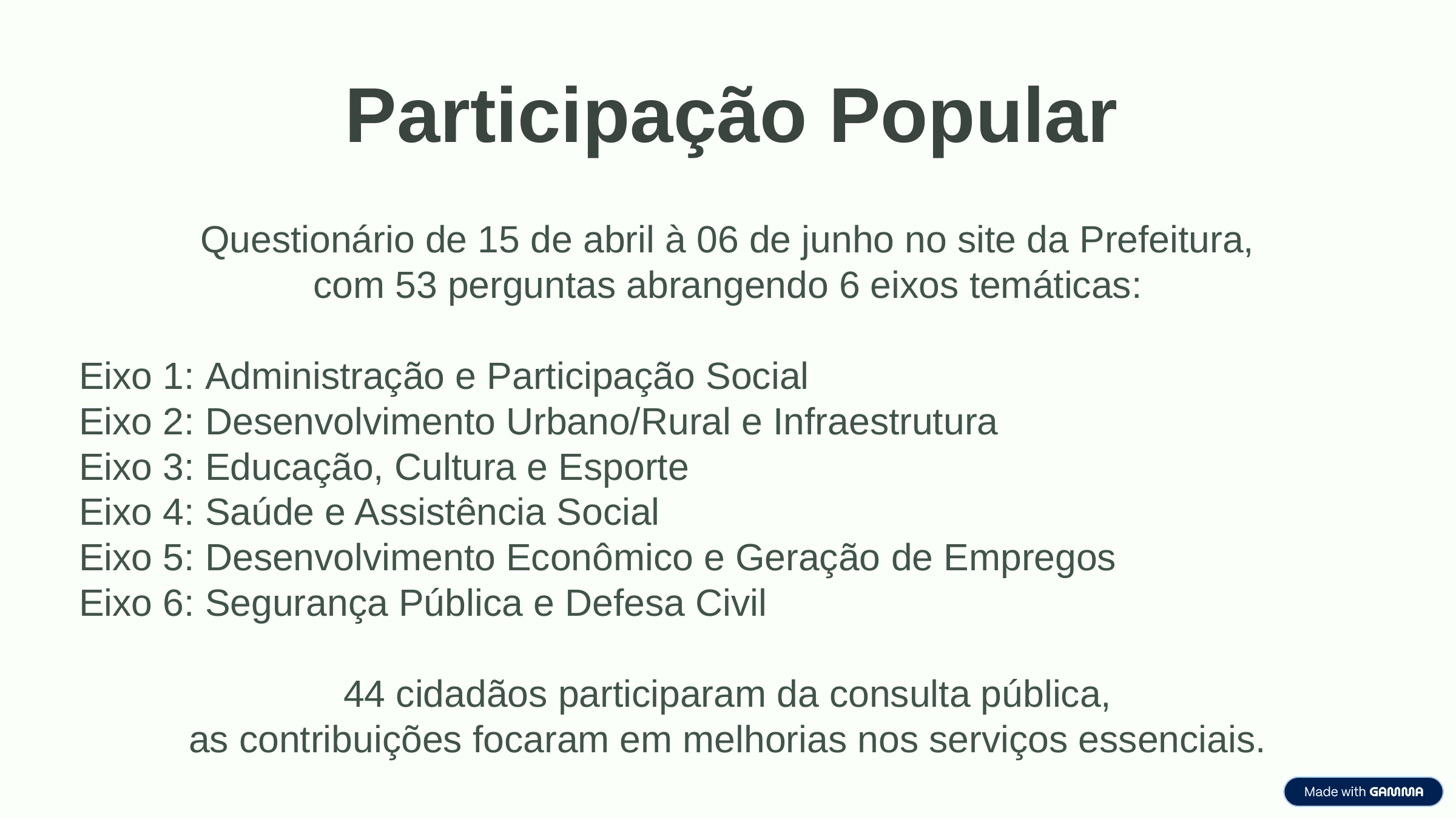

Participação Popular
Questionário de 15 de abril à 06 de junho no site da Prefeitura,
com 53 perguntas abrangendo 6 eixos temáticas:

Eixo 1: Administração e Participação Social
Eixo 2: Desenvolvimento Urbano/Rural e Infraestrutura
Eixo 3: Educação, Cultura e Esporte
Eixo 4: Saúde e Assistência Social
Eixo 5: Desenvolvimento Econômico e Geração de Empregos
Eixo 6: Segurança Pública e Defesa Civil

44 cidadãos participaram da consulta pública,
as contribuições focaram em melhorias nos serviços essenciais.